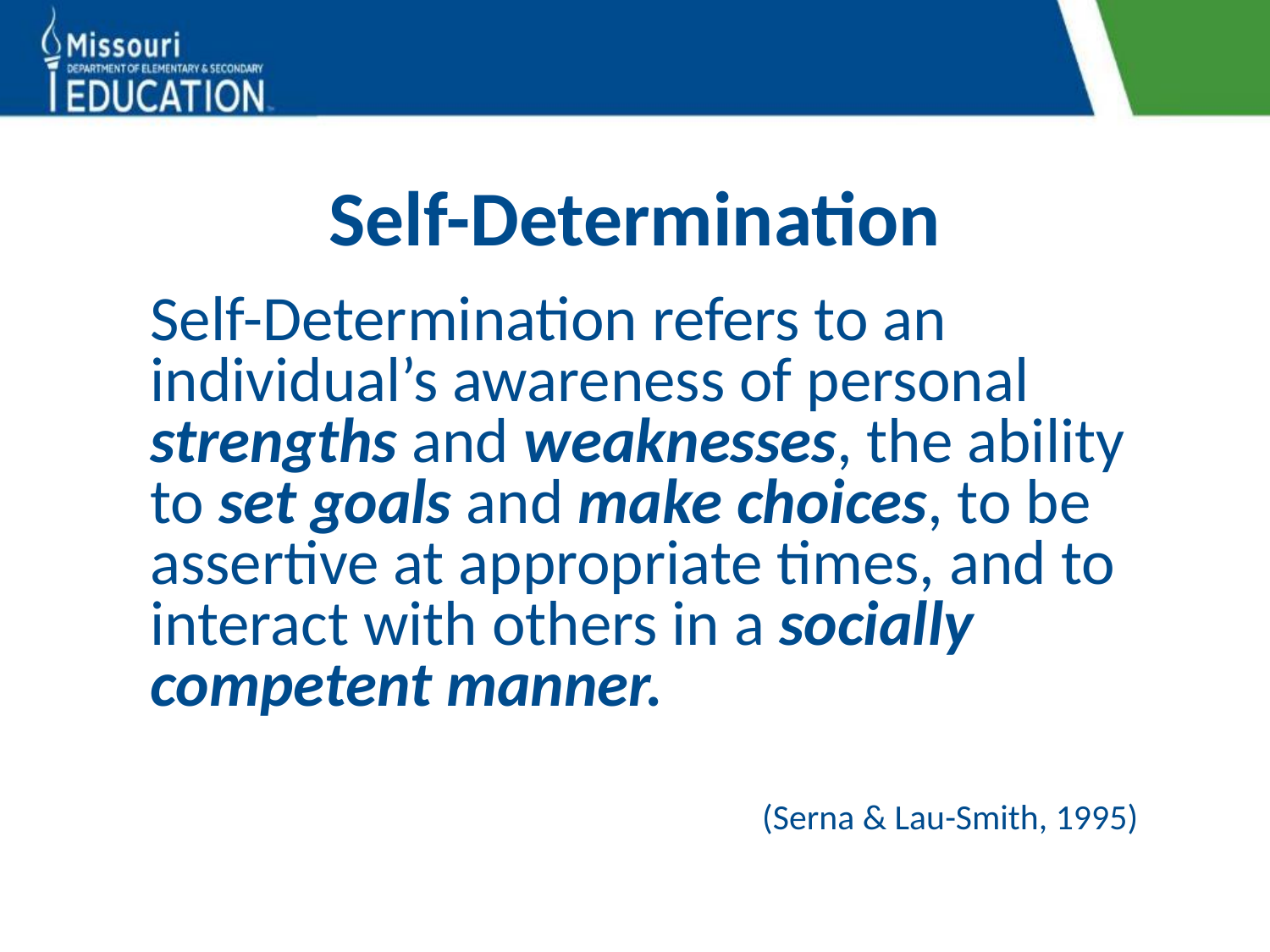

# Self-Determination
Self-Determination refers to an individual’s awareness of personal strengths and weaknesses, the ability to set goals and make choices, to be assertive at appropriate times, and to interact with others in a socially competent manner.
       		       (Serna & Lau-Smith, 1995)